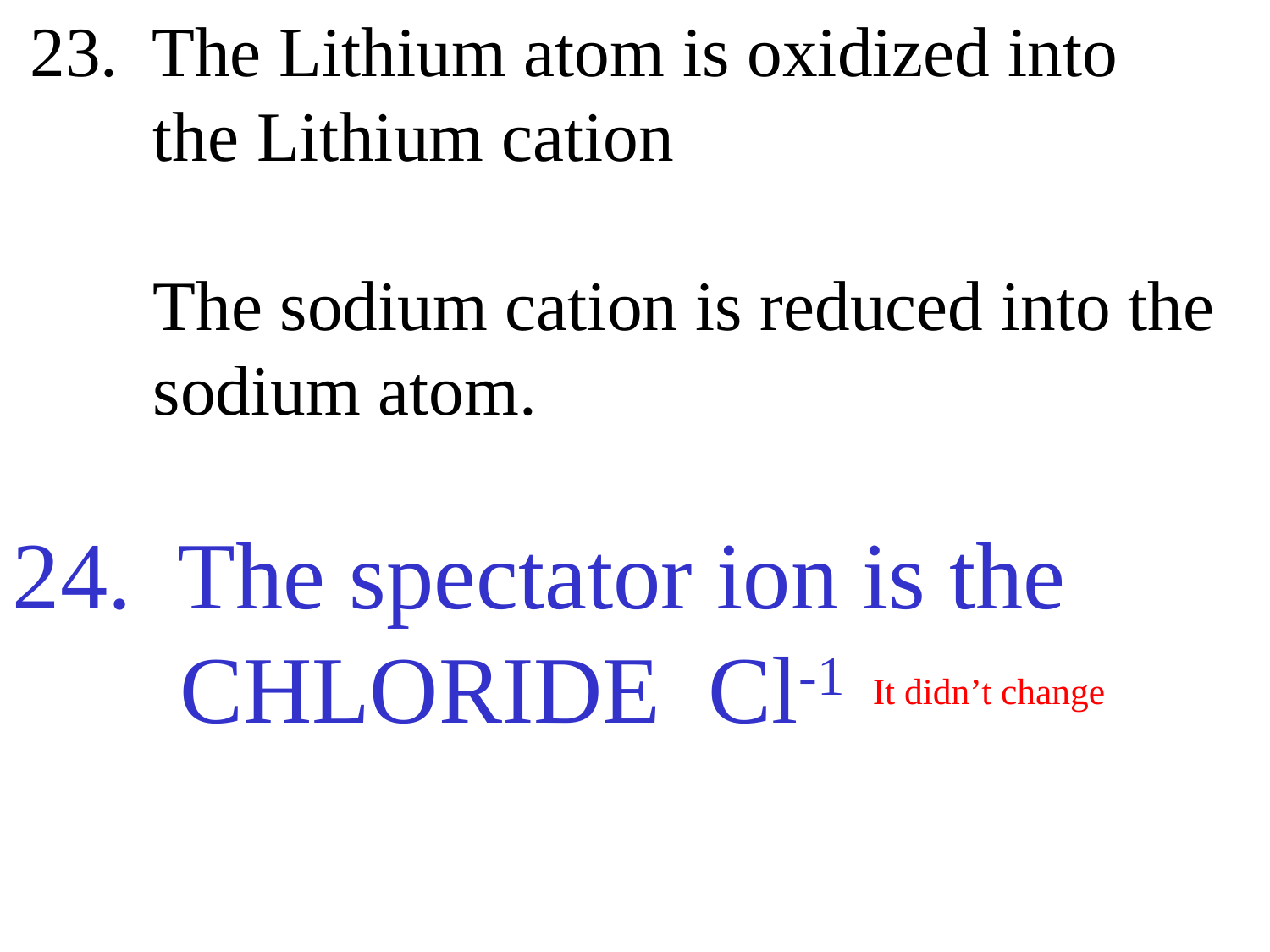

23.  The Lithium atom is oxidized into
        the Lithium cation
        The sodium cation is reduced into the
        sodium atom.
24.  The spectator ion is the
       CHLORIDE  Cl-1  It didn’t change